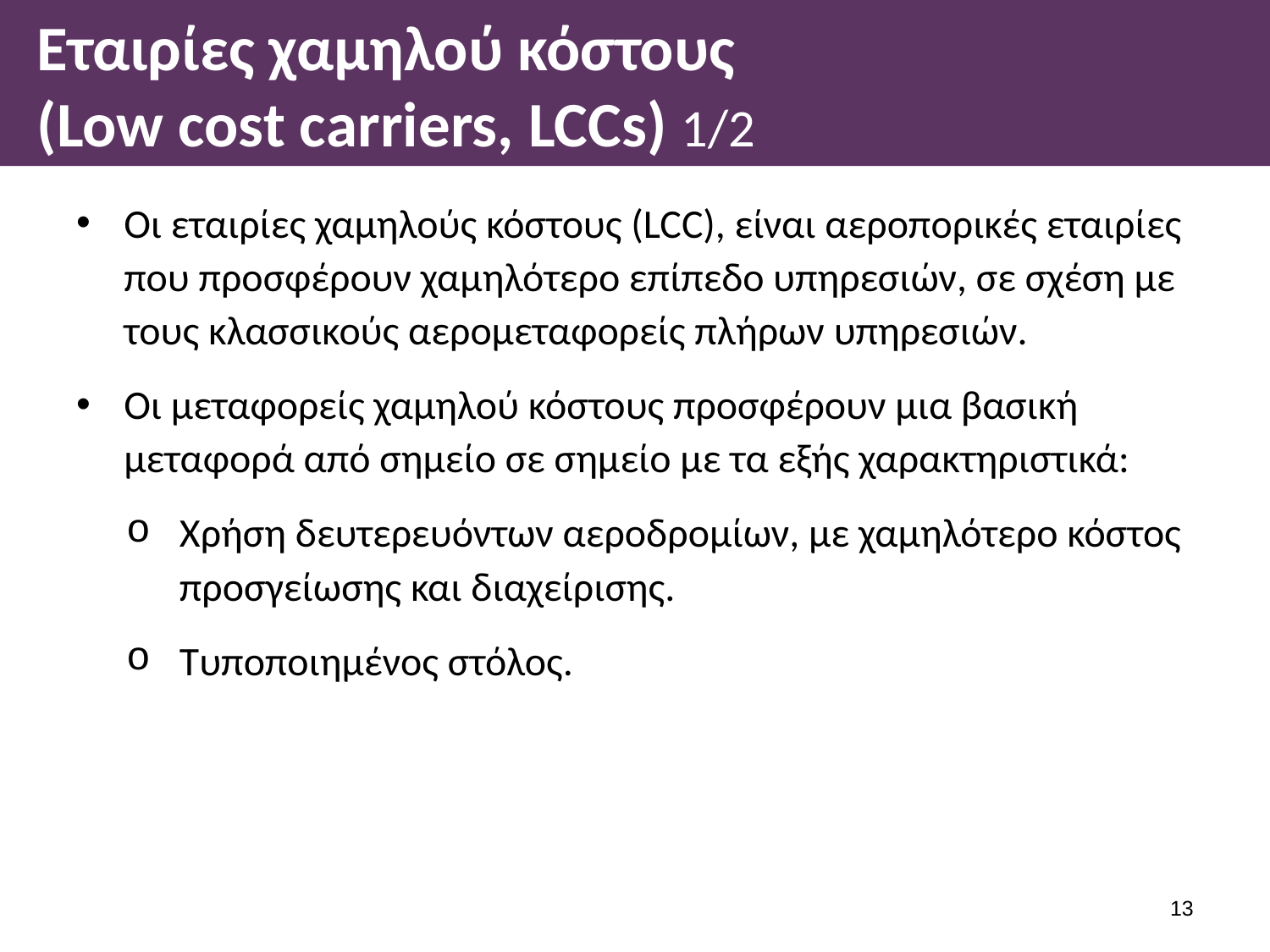

# Εταιρίες χαμηλού κόστους (Low cost carriers, LCCs) 1/2
Οι εταιρίες χαμηλούς κόστους (LCC), είναι αεροπορικές εταιρίες που προσφέρουν χαμηλότερο επίπεδο υπηρεσιών, σε σχέση με τους κλασσικούς αερομεταφορείς πλήρων υπηρεσιών.
Οι μεταφορείς χαμηλού κόστους προσφέρουν μια βασική μεταφορά από σημείο σε σημείο με τα εξής χαρακτηριστικά:
Χρήση δευτερευόντων αεροδρομίων, με χαμηλότερο κόστος προσγείωσης και διαχείρισης.
Τυποποιημένος στόλος.
13